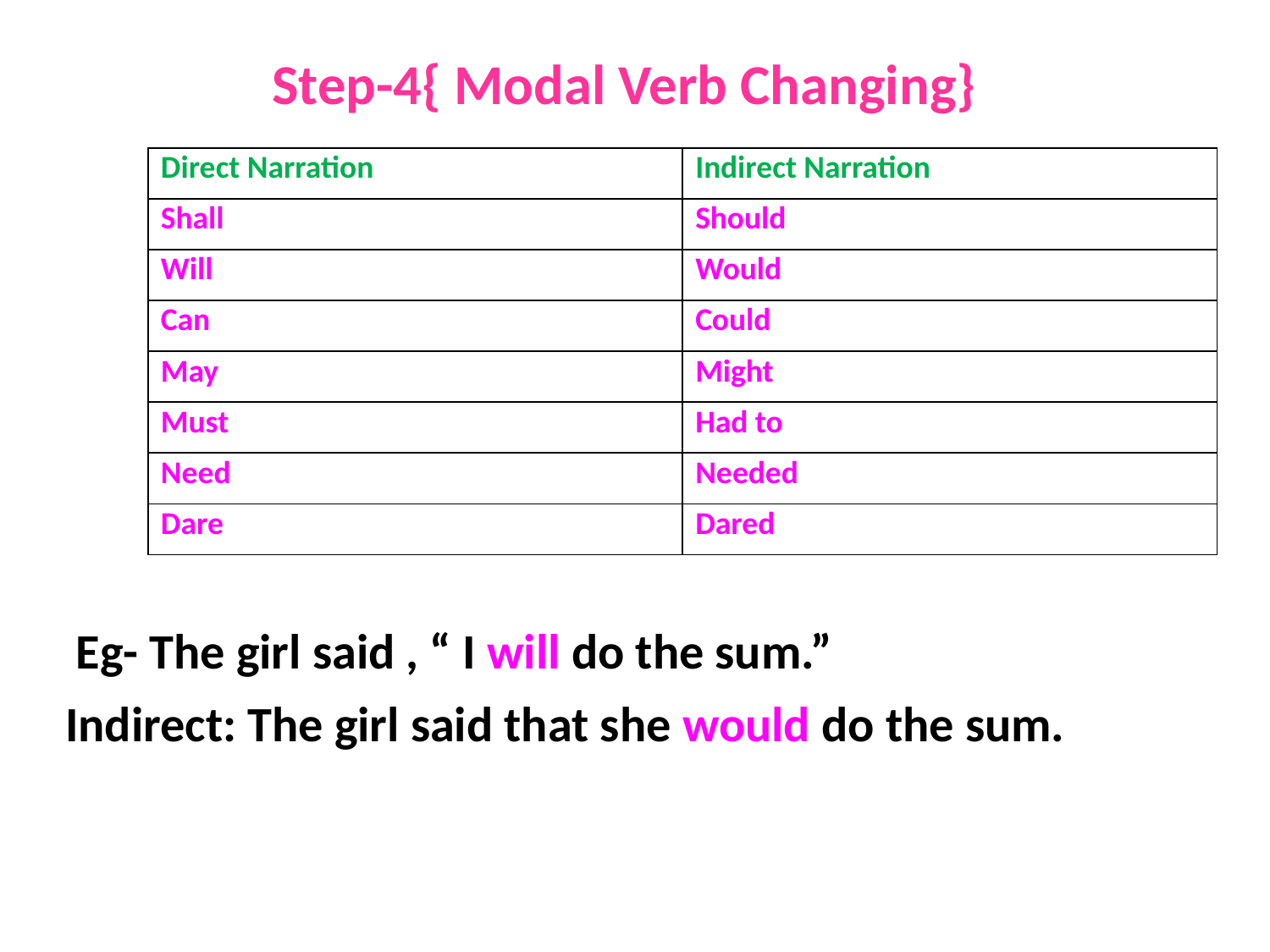

Step-4{ Modal Verb Changing}
| Direct Narration | Indirect Narration |
| --- | --- |
| Shall | Should |
| Will | Would |
| Can | Could |
| May | Might |
| Must | Had to |
| Need | Needed |
| Dare | Dared |
Eg- The girl said , “ I will do the sum.”
Indirect: The girl said that she would do the sum.